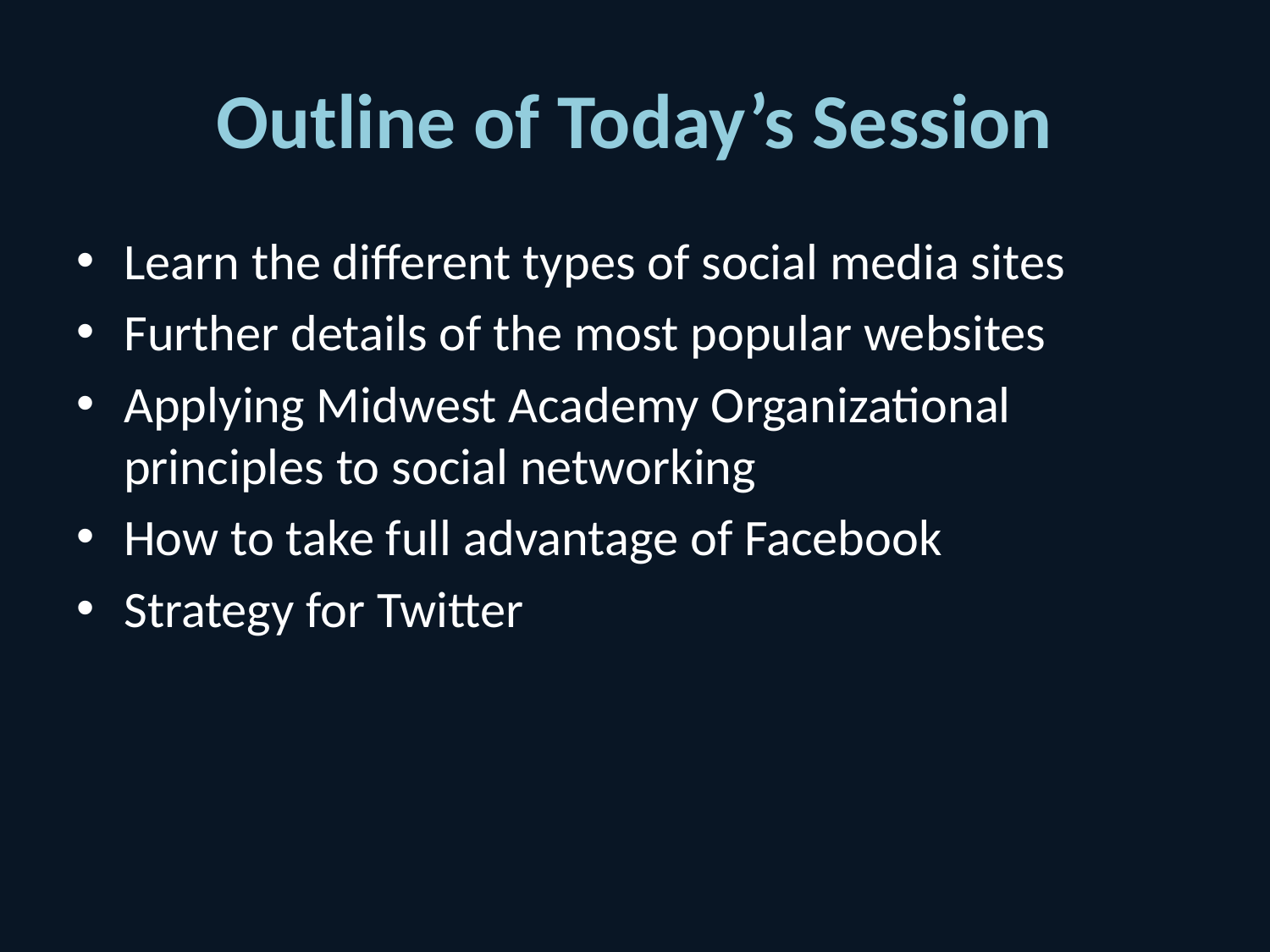

# Outline of Today’s Session
Learn the different types of social media sites
Further details of the most popular websites
Applying Midwest Academy Organizational principles to social networking
How to take full advantage of Facebook
Strategy for Twitter